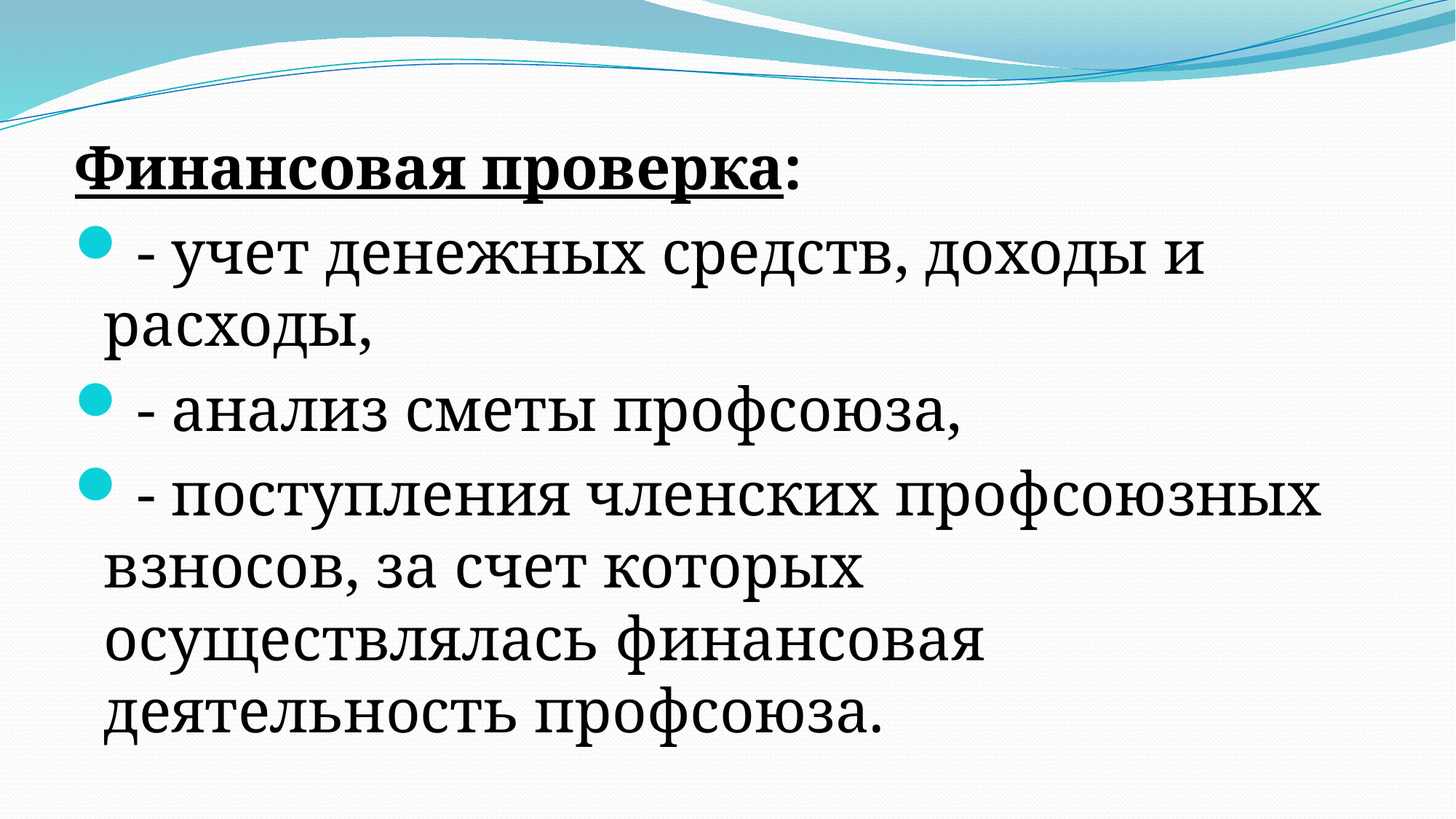

Финансовая проверка:
 - учет денежных средств, доходы и расходы,
 - анализ сметы профсоюза,
 - поступления членских профсоюзных взносов, за счет которых осуществлялась финансовая деятельность профсоюза.